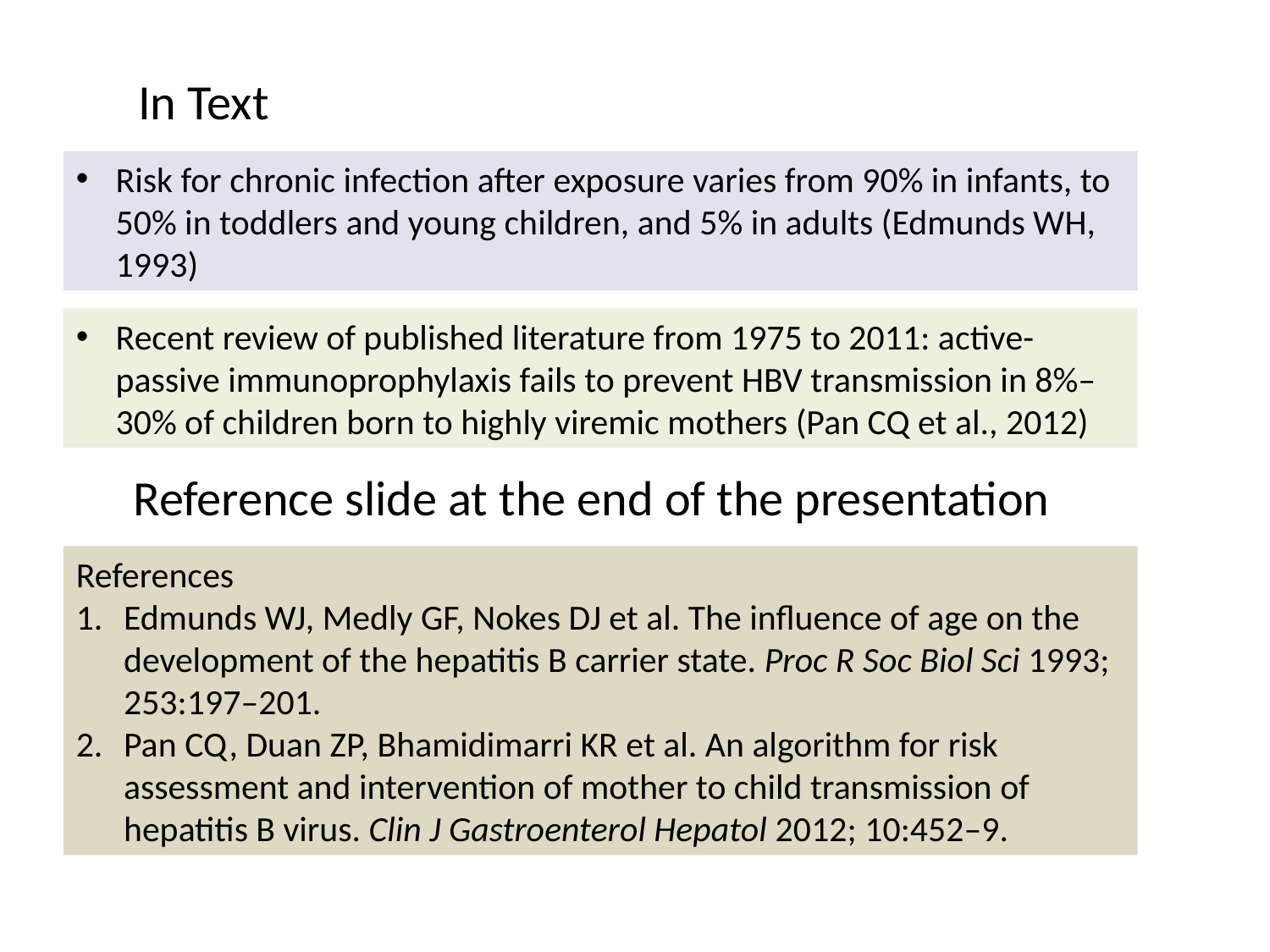

# In Text
Risk for chronic infection after exposure varies from 90% in infants, to 50% in toddlers and young children, and 5% in adults (Edmunds WH, 1993)
Recent review of published literature from 1975 to 2011: active-passive immunoprophylaxis fails to prevent HBV transmission in 8%–30% of children born to highly viremic mothers (Pan CQ et al., 2012)
Reference slide at the end of the presentation
References
Edmunds WJ, Medly GF, Nokes DJ et al. The influence of age on the development of the hepatitis B carrier state. Proc R Soc Biol Sci 1993; 253:197–201.
Pan CQ, Duan ZP, Bhamidimarri KR et al. An algorithm for risk assessment and intervention of mother to child transmission of hepatitis B virus. Clin J Gastroenterol Hepatol 2012; 10:452–9.